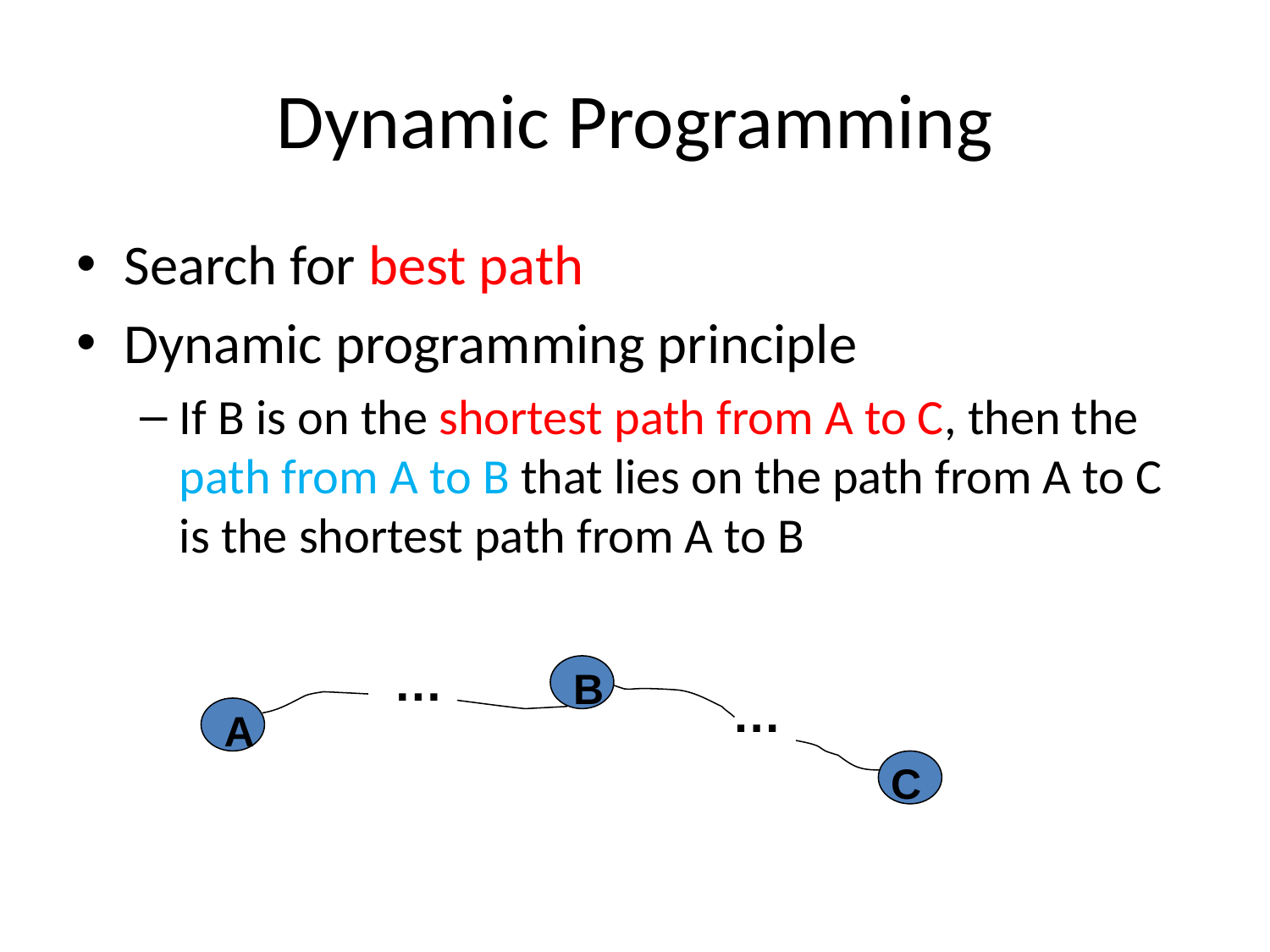

# Dynamic Programming
Search for best path
Dynamic programming principle
If B is on the shortest path from A to C, then the path from A to B that lies on the path from A to C is the shortest path from A to B

…

B
…

A

C